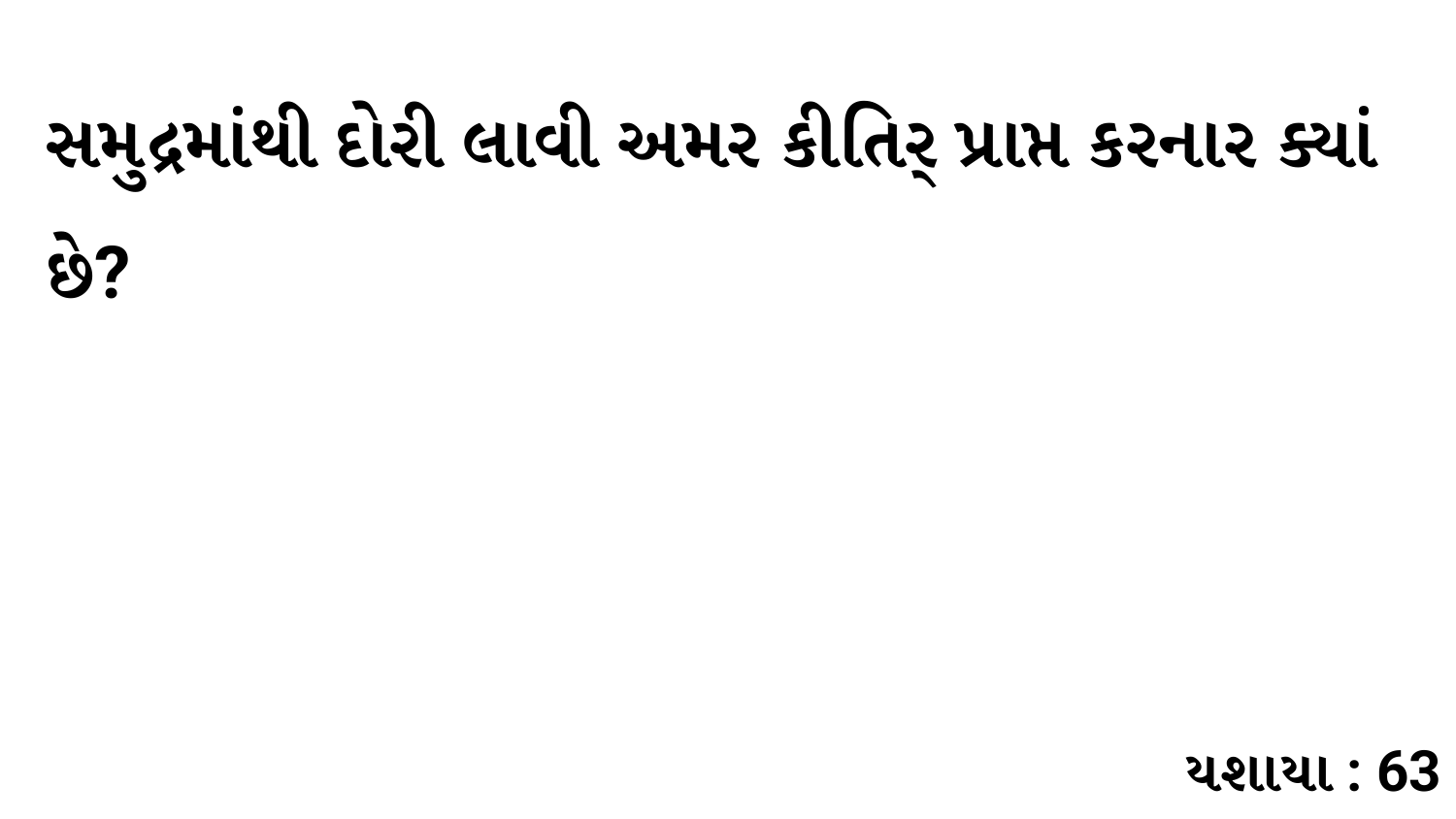

સમુદ્રમાંથી દોરી લાવી અમર કીતિર્ પ્રાપ્ત કરનાર ક્યાં છે?
યશાયા : 63